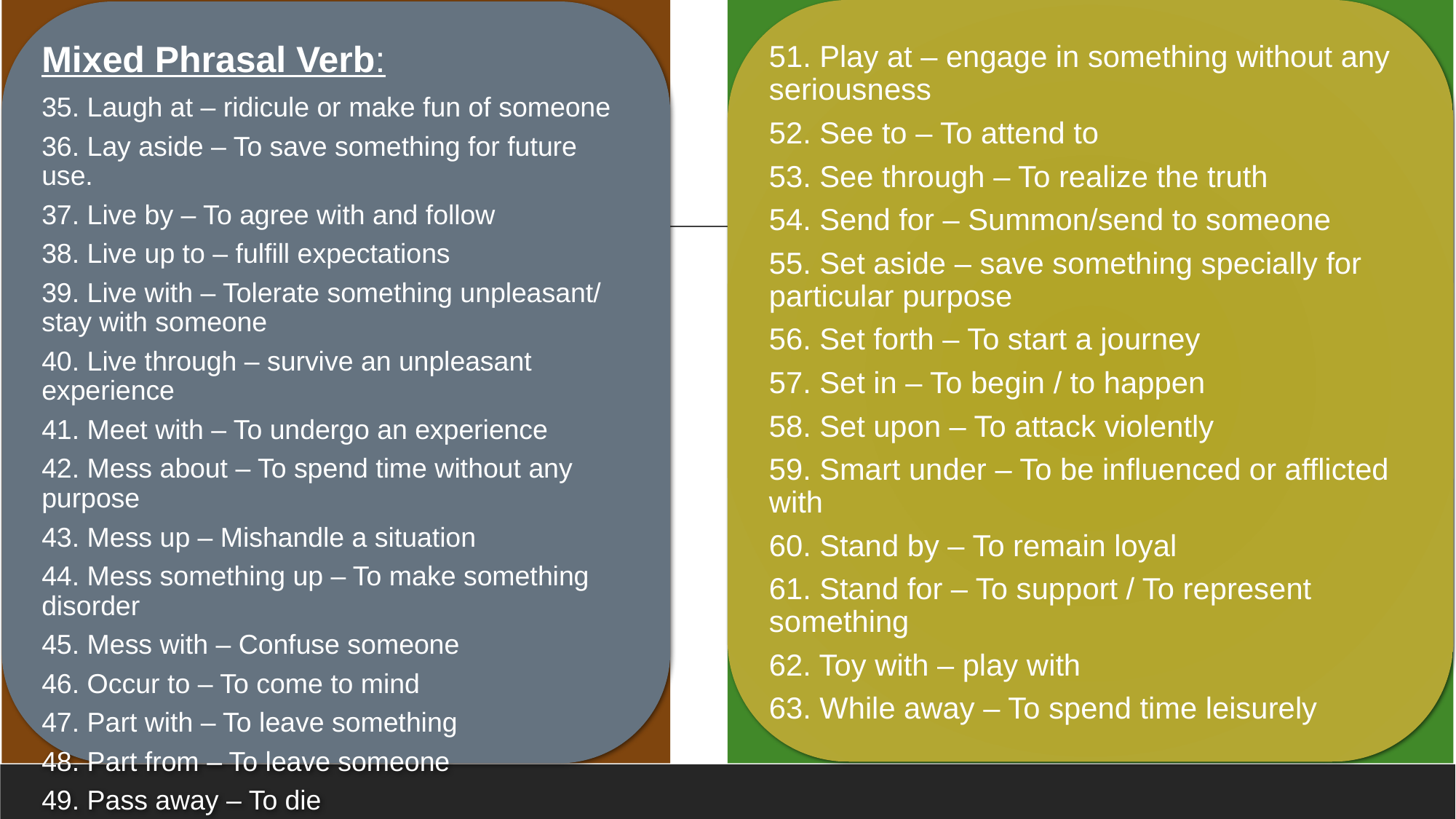

Mixed Phrasal Verb:
35. Laugh at – ridicule or make fun of someone
36. Lay aside – To save something for future use.
37. Live by – To agree with and follow
38. Live up to – fulfill expectations
39. Live with – Tolerate something unpleasant/ stay with someone
40. Live through – survive an unpleasant experience
41. Meet with – To undergo an experience
42. Mess about – To spend time without any purpose
43. Mess up – Mishandle a situation
44. Mess something up – To make something disorder
45. Mess with – Confuse someone
46. Occur to – To come to mind
47. Part with – To leave something
48. Part from – To leave someone
49. Pass away – To die
50. Pay for – pay someone for his work

51. Play at – engage in something without any seriousness
52. See to – To attend to
53. See through – To realize the truth
54. Send for – Summon/send to someone
55. Set aside – save something specially for particular purpose
56. Set forth – To start a journey
57. Set in – To begin / to happen
58. Set upon – To attack violently
59. Smart under – To be influenced or afflicted with
60. Stand by – To remain loyal
61. Stand for – To support / To represent something
62. Toy with – play with
63. While away – To spend time leisurely